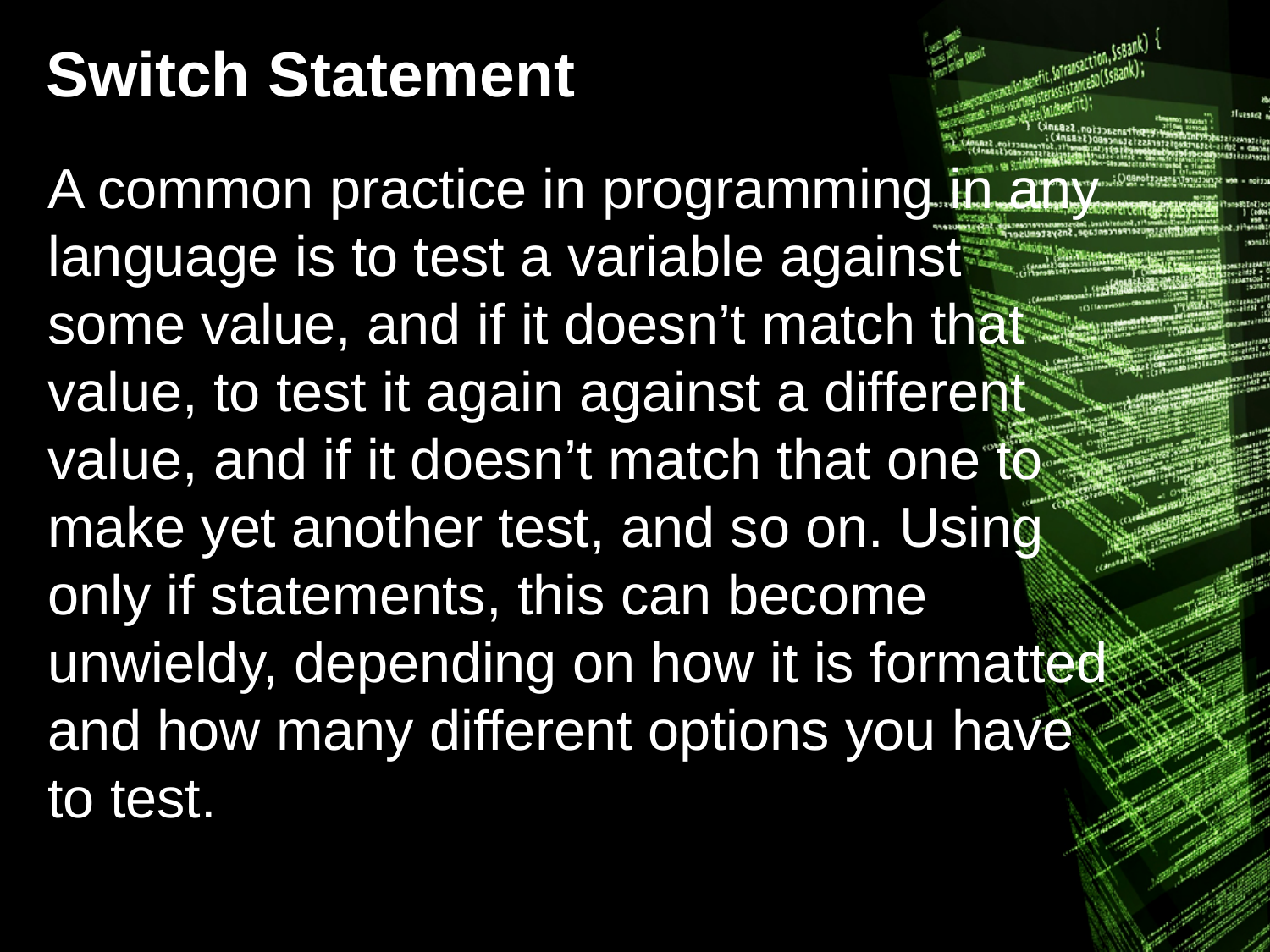

# Switch Statement
A common practice in programming in any language is to test a variable against some value, and if it doesn’t match that value, to test it again against a different value, and if it doesn’t match that one to make yet another test, and so on. Using only if statements, this can become unwieldy, depending on how it is formatted and how many different options you have to test.